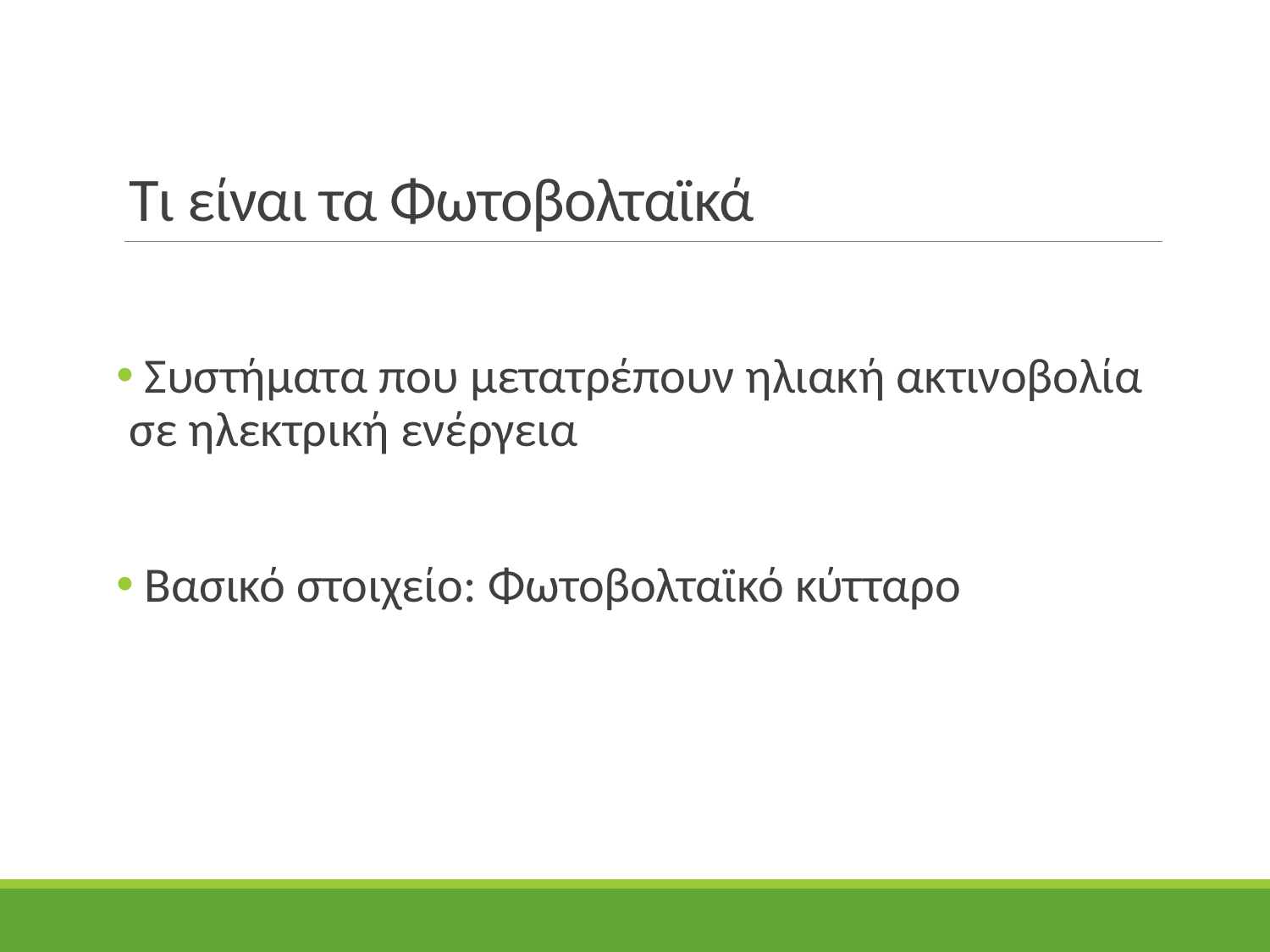

# Τι είναι τα Φωτοβολταϊκά
 Συστήματα που μετατρέπουν ηλιακή ακτινοβολία σε ηλεκτρική ενέργεια

 Βασικό στοιχείο: Φωτοβολταϊκό κύτταρο